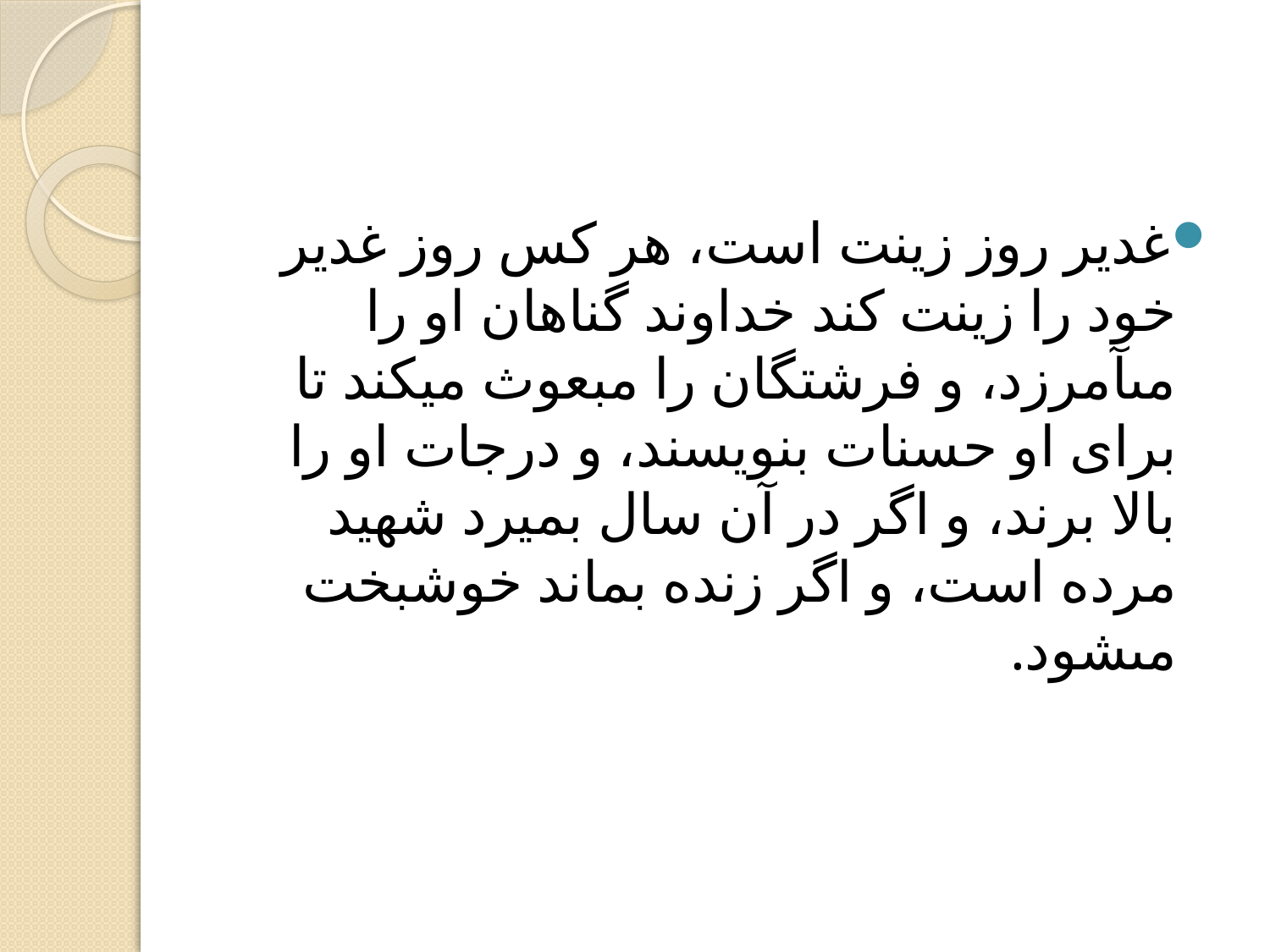

#
غدير روز زينت است، هر كس روز غدير خود را زينت كند خداوند گناهان او را مى‏آمرزد، و فرشتگان را مبعوث ميكند تا براى او حسنات بنويسند، و درجات او را بالا برند، و اگر در آن سال بميرد شهيد مرده است، و اگر زنده بماند خوشبخت مى‏شود.